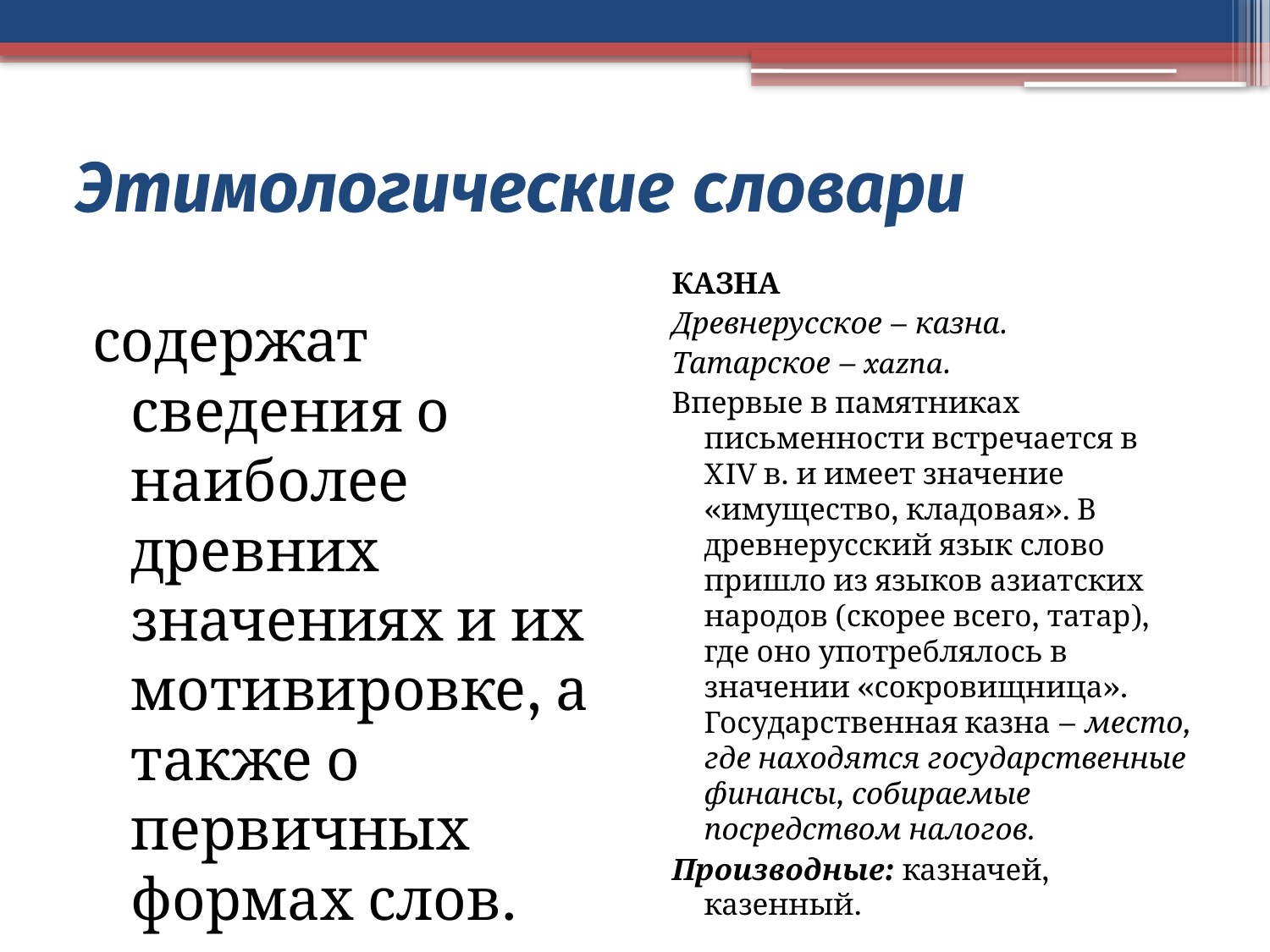

# Этимологические словари
КАЗНА
Древнерусское – казна.
Татарское – xazna.
Впервые в памятниках письменности встречается в XIV в. и имеет значение «имущество, кладовая». В древнерусский язык слово пришло из языков азиатских народов (скорее всего, татар), где оно употреблялось в значении «сокровищница». Государственная казна – место, где находятся государственные финансы, собираемые посредством налогов.
Производные: казначей, казенный.

содержат сведения о наиболее древних значениях и их мотивировке, а также о первичных формах слов.